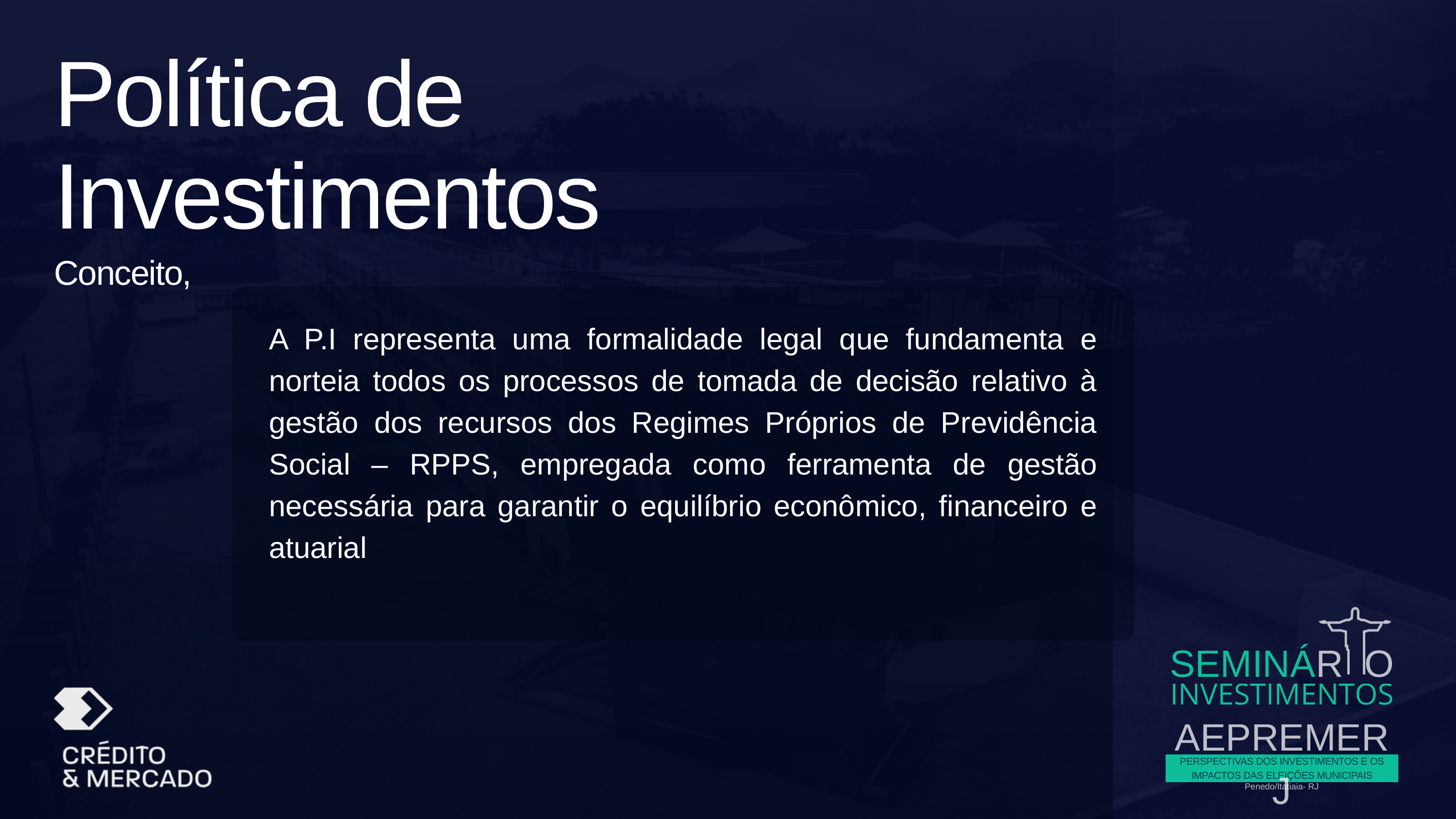

Política de Investimentos
Conceito,

A P.I representa uma formalidade legal que fundamenta e norteia todos os processos de tomada de decisão relativo à gestão dos recursos dos Regimes Próprios de Previdência Social – RPPS, empregada como ferramenta de gestão necessária para garantir o equilíbrio econômico, financeiro e atuarial

SEMINÁR  O
INVESTIMENTOS

AEPREMERJ
PERSPECTIVAS DOS INVESTIMENTOS E OS IMPACTOS DAS ELEIÇÕES MUNICIPAIS

Penedo/Itatiaia- RJ